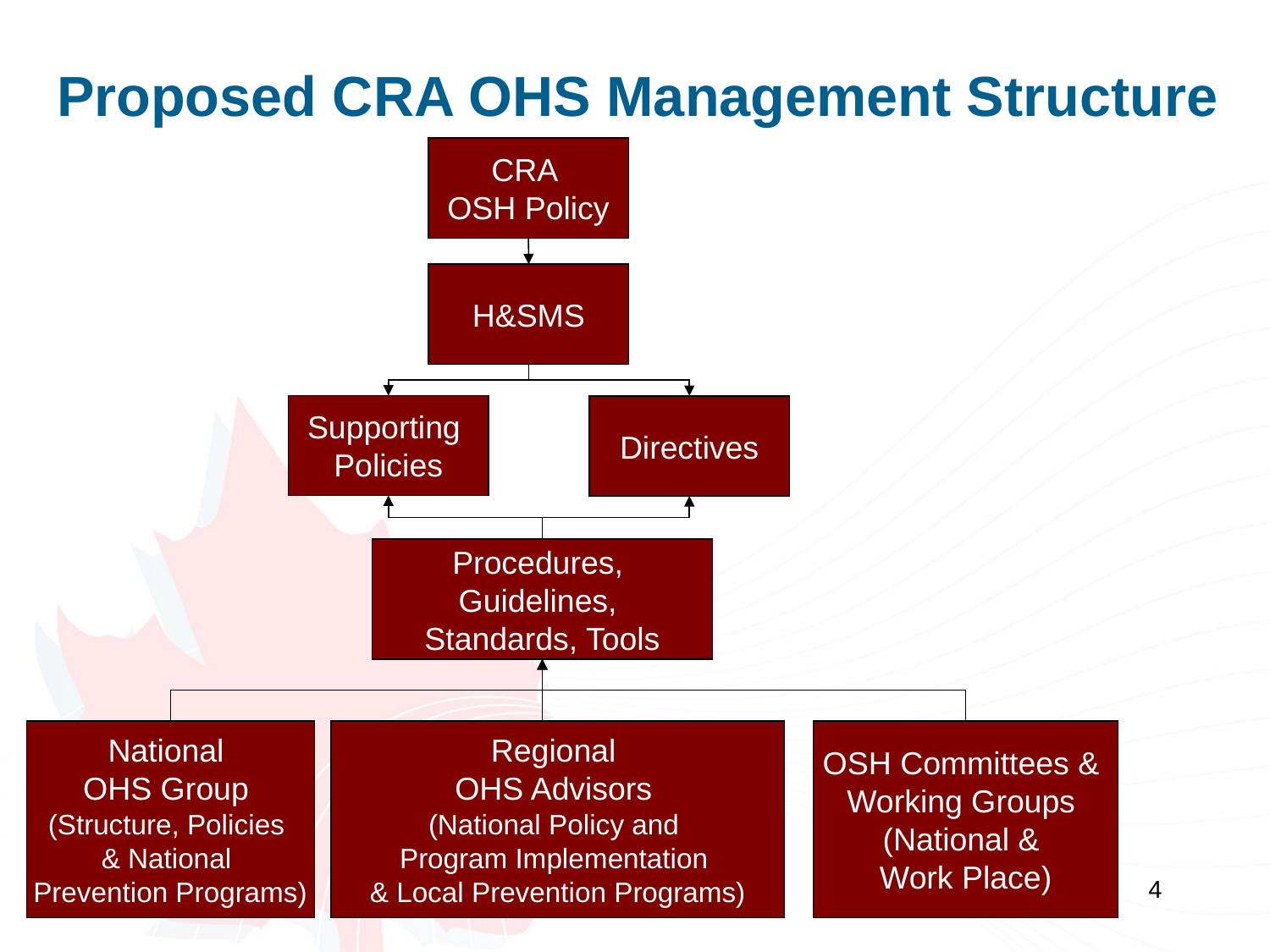

Proposed CRA OHS Management Structure
CRA
OSH Policy
H&SMS
Supporting
Policies
Directives
Procedures,
Guidelines,
Standards, Tools
National
OHS Group
(Structure, Policies
& National
Prevention Programs)
Regional
OHS Advisors
(National Policy and
Program Implementation
& Local Prevention Programs)
OSH Committees &
Working Groups
(National &
Work Place)
4